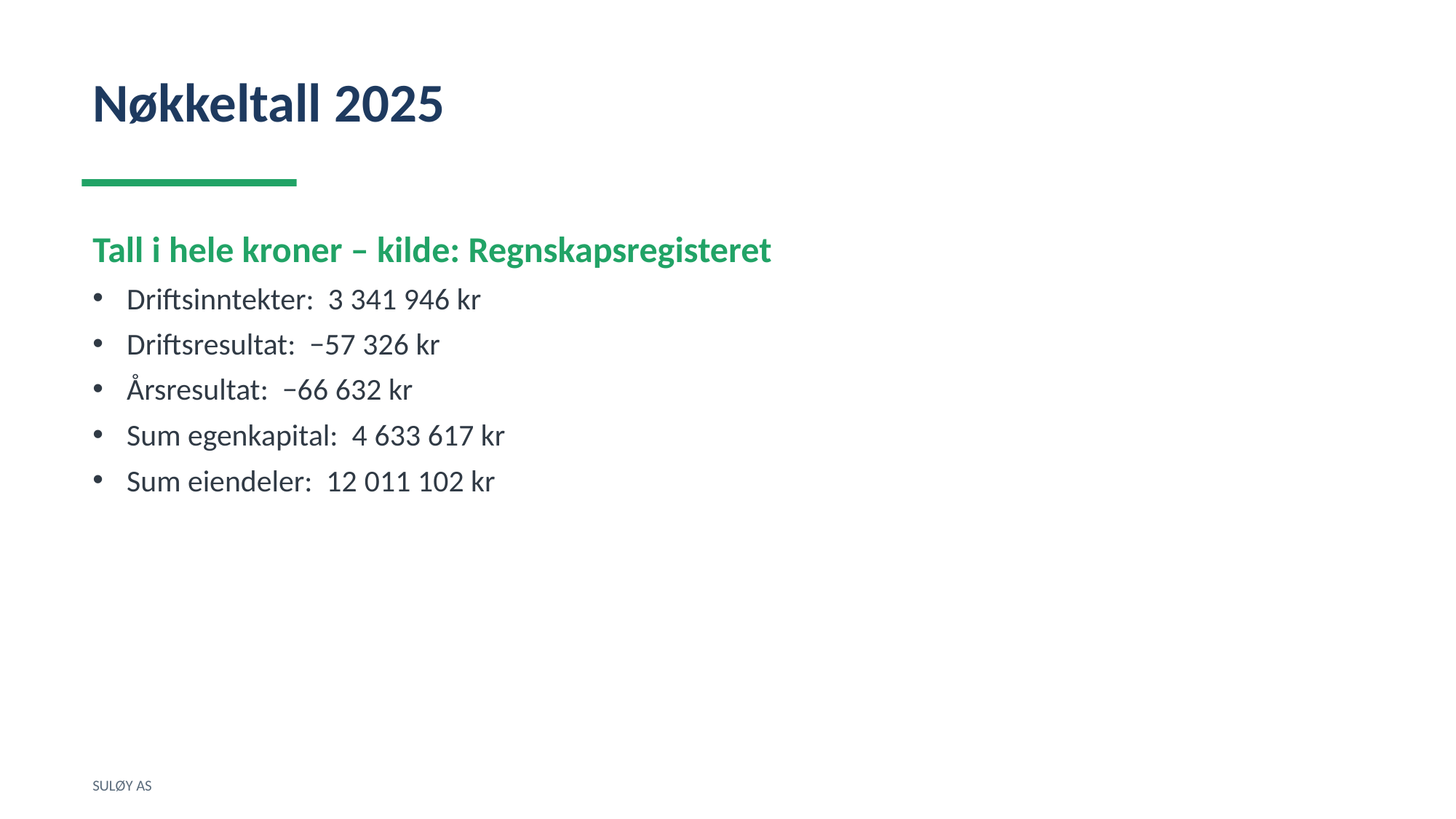

Nøkkeltall 2025

Tall i hele kroner – kilde: Regnskapsregisteret
Driftsinntekter:  3 341 946 kr
Driftsresultat:  −57 326 kr
Årsresultat:  −66 632 kr
Sum egenkapital:  4 633 617 kr
Sum eiendeler:  12 011 102 kr
SULØY AS